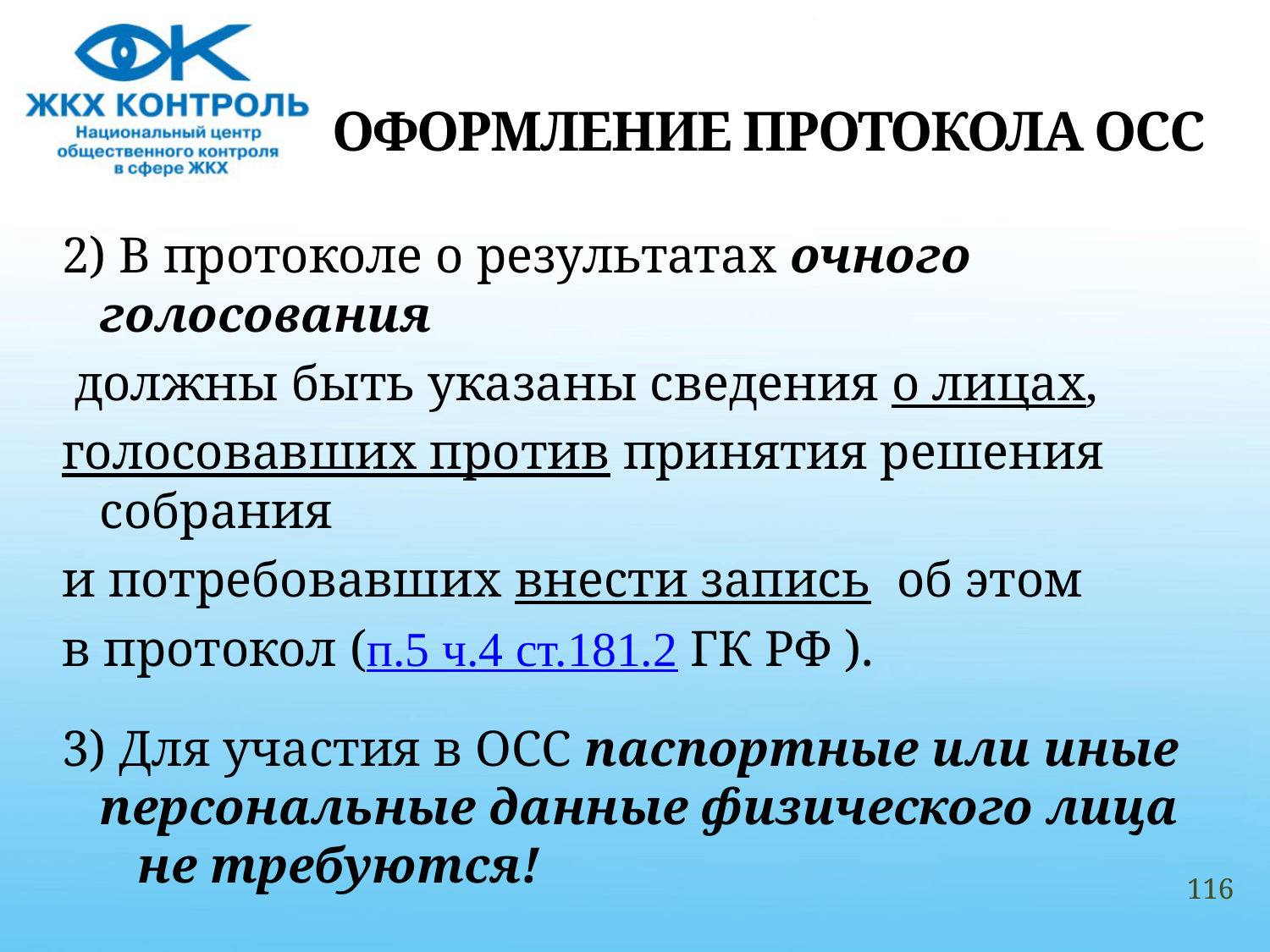

# ОФОРМЛЕНИЕ ПРОТОКОЛА ОСС
2) В протоколе о результатах очного голосования
 должны быть указаны сведения о лицах,
голосовавших против принятия решения собрания
и потребовавших внести запись  об этом
в протокол (п.5 ч.4 ст.181.2 ГК РФ ).
3) Для участия в ОСС паспортные или иные персональные данные физического лица       не требуются!

116